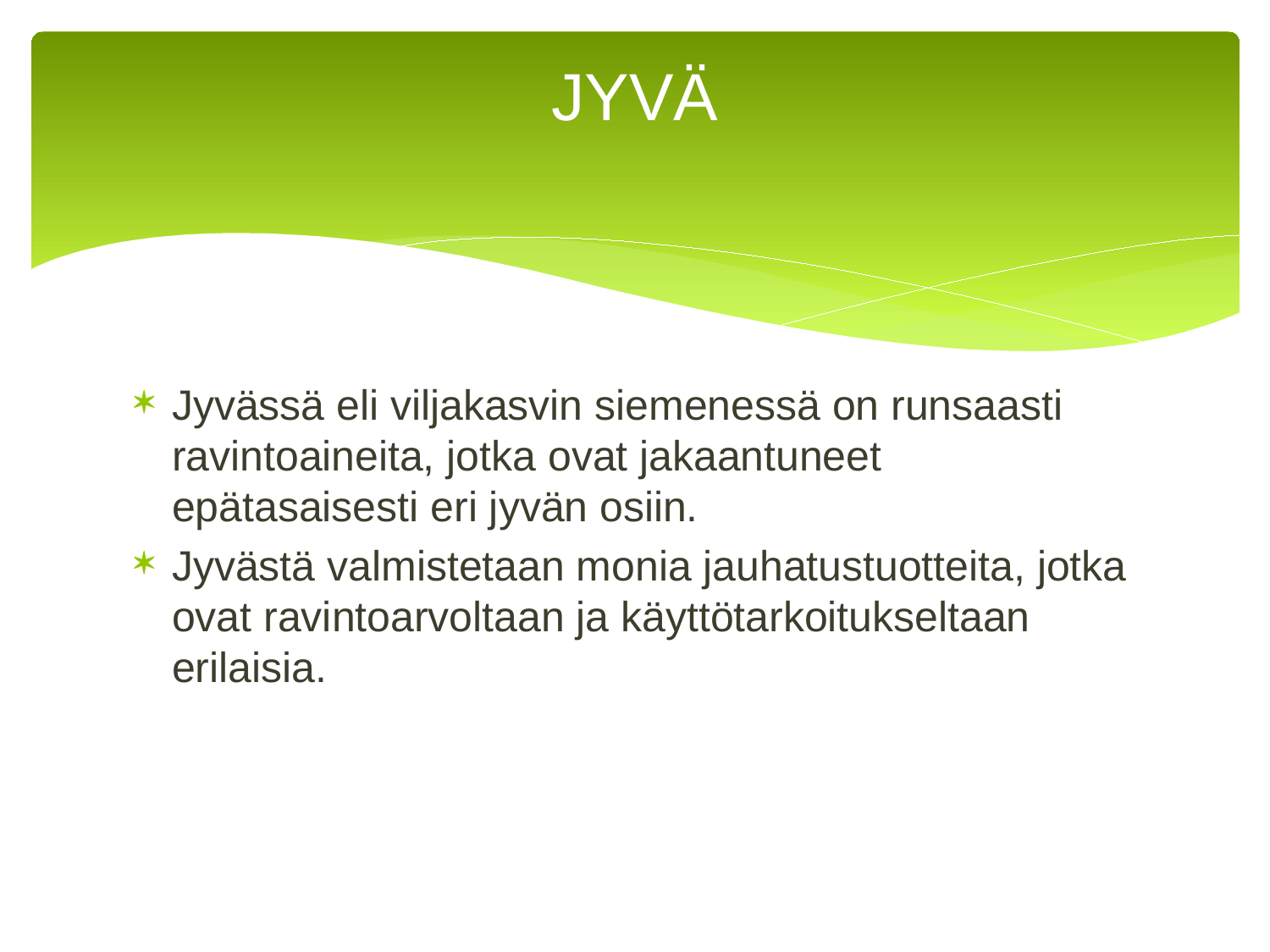

# JYVÄ
Jyvässä eli viljakasvin siemenessä on runsaasti ravintoaineita, jotka ovat jakaantuneet epätasaisesti eri jyvän osiin.
Jyvästä valmistetaan monia jauhatustuotteita, jotka ovat ravintoarvoltaan ja käyttötarkoitukseltaan erilaisia.